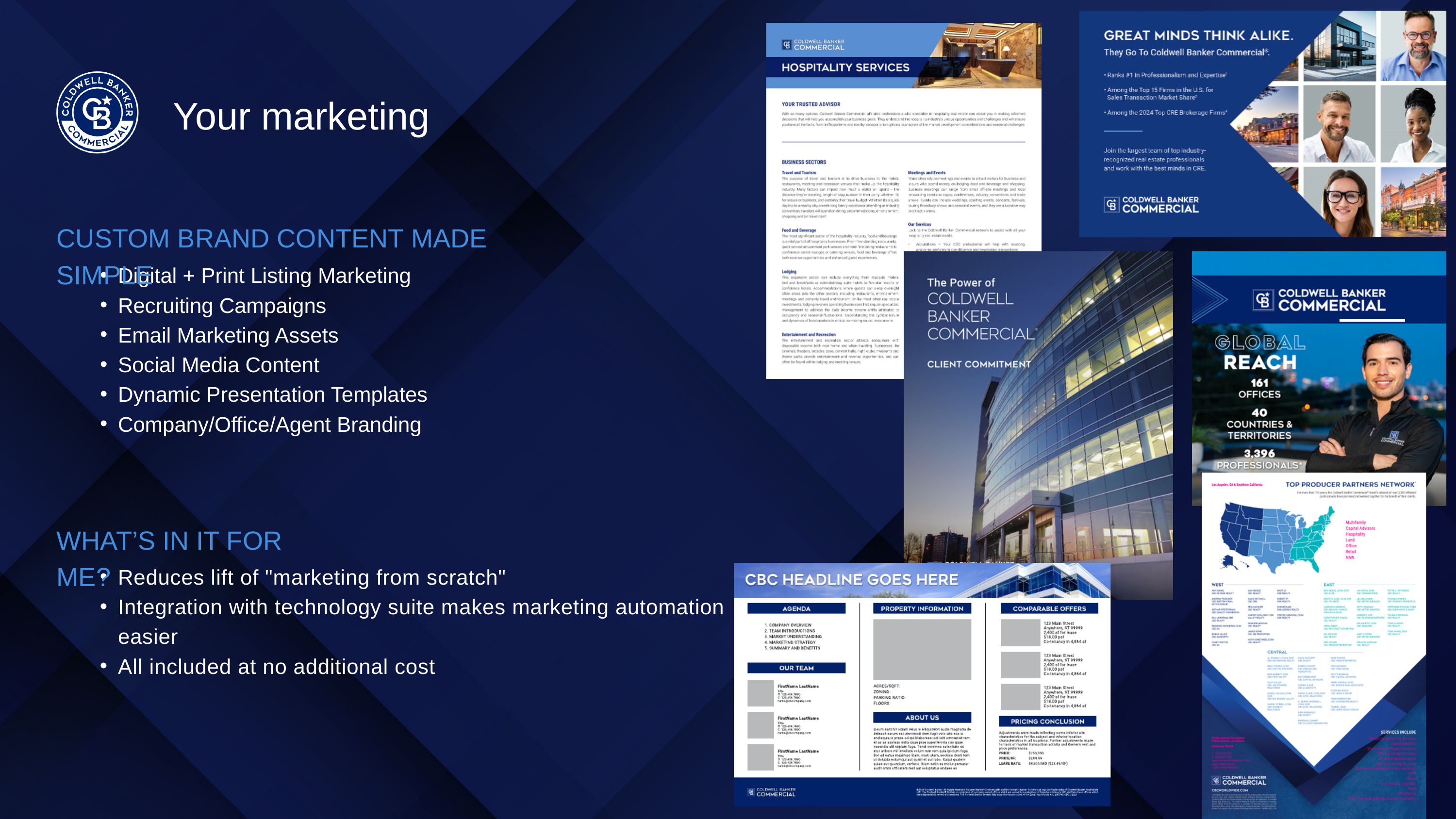

Your marketing
CUSTOM BRAND CONTENT MADE SIMPLE

Digital + Print Listing Marketing
Recruiting Campaigns
Email Marketing Assets
Social Media Content
Dynamic Presentation Templates
Company/Office/Agent Branding

WHAT’S IN IT FOR ME?

Reduces lift of "marketing from scratch"
Integration with technology suite makes marketing automation easier
All included at no additional cost